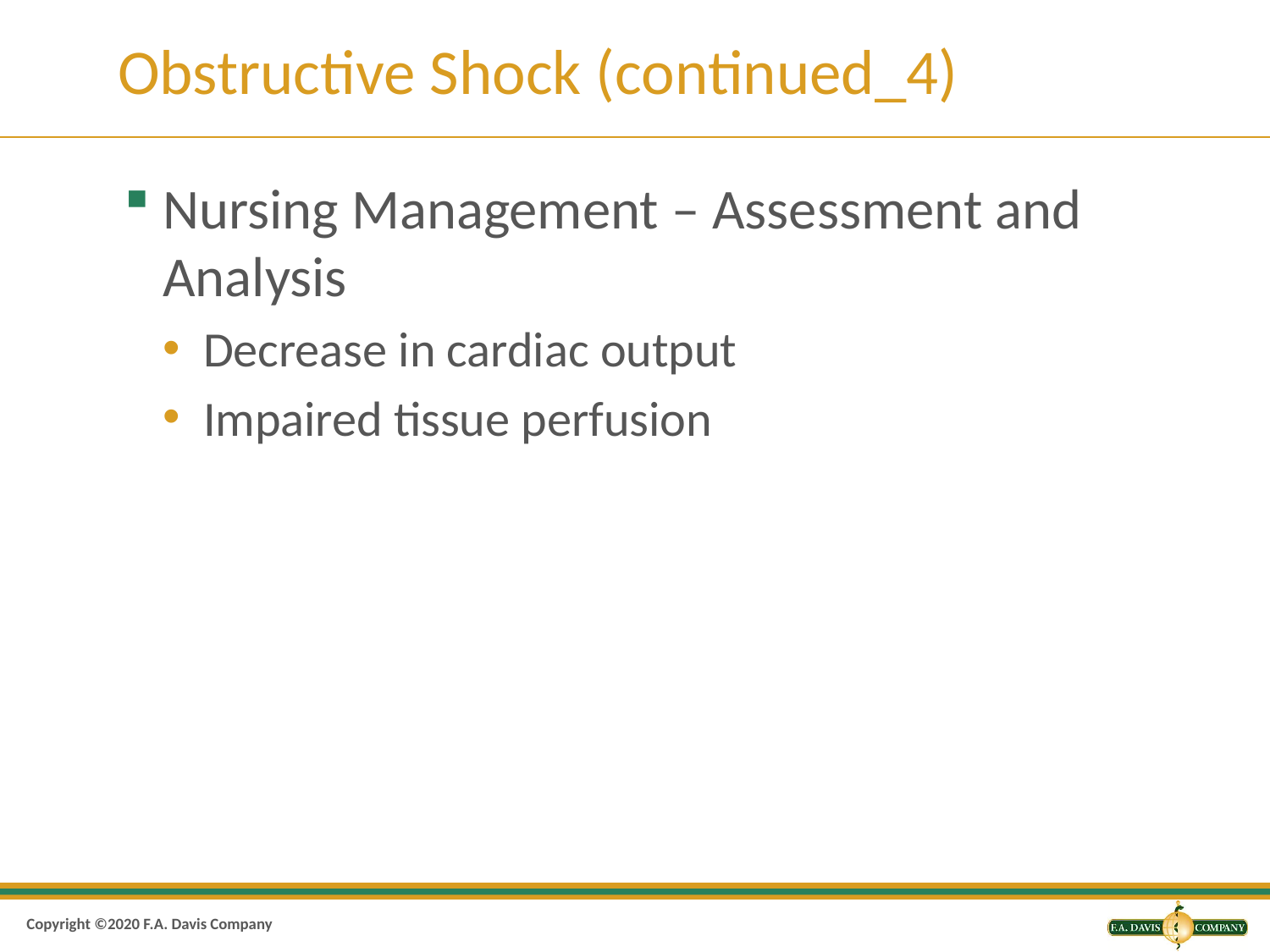

# Obstructive Shock (continued_4)
Nursing Management – Assessment and Analysis
Decrease in cardiac output
Impaired tissue perfusion